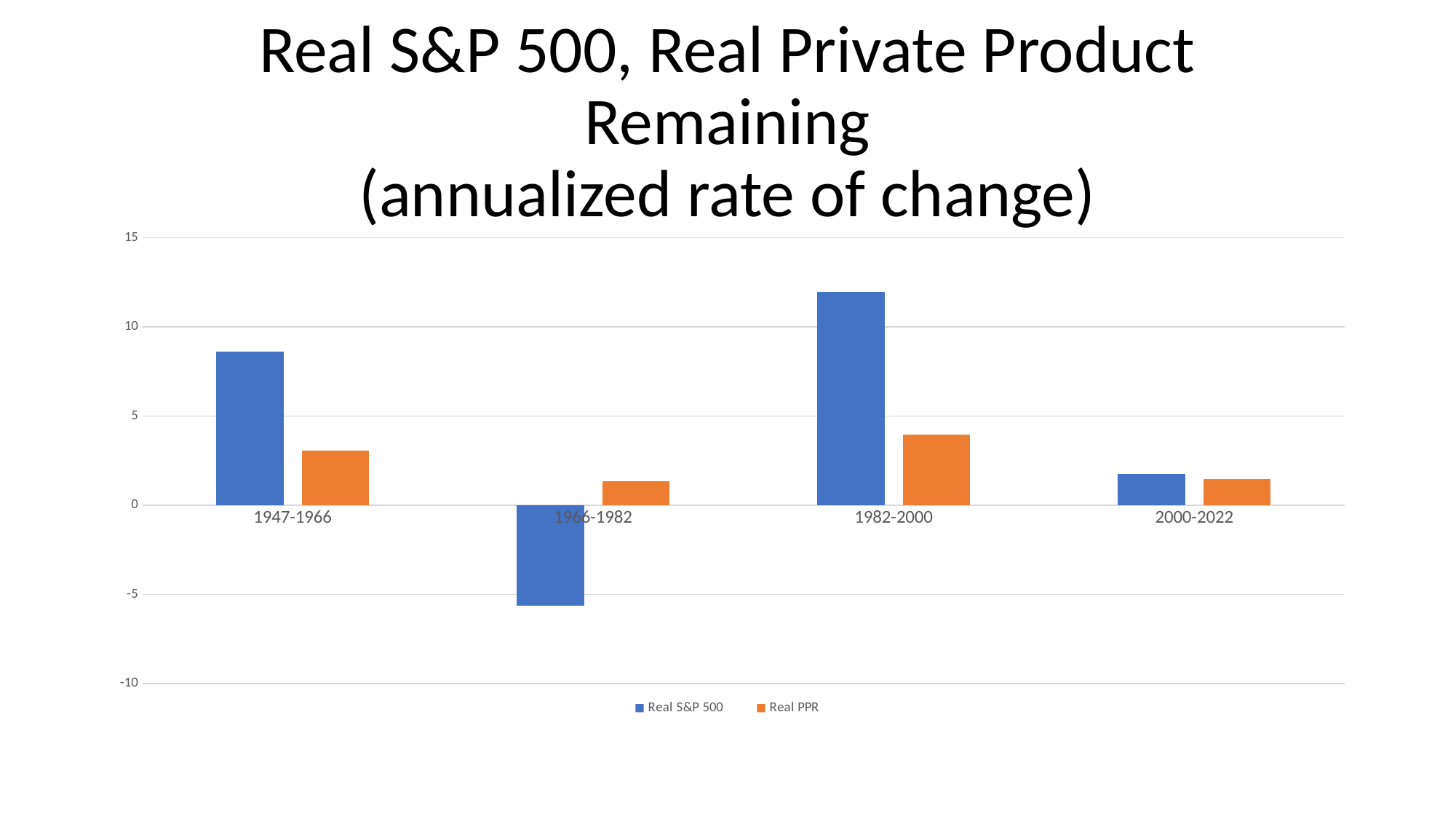

# Real S&P 500, Real Private Product Remaining (annualized rate of change)

### Chart

| Category | Real S&P 500 | Real PPR |
|---|---|---|
| 1947-1966 | 8.63 | 3.07 |
| 1966-1982 | -5.62 | 1.36 |
| 1982-2000 | 11.95 | 3.96 |
| 2000-2022 | 1.75 | 1.46 |